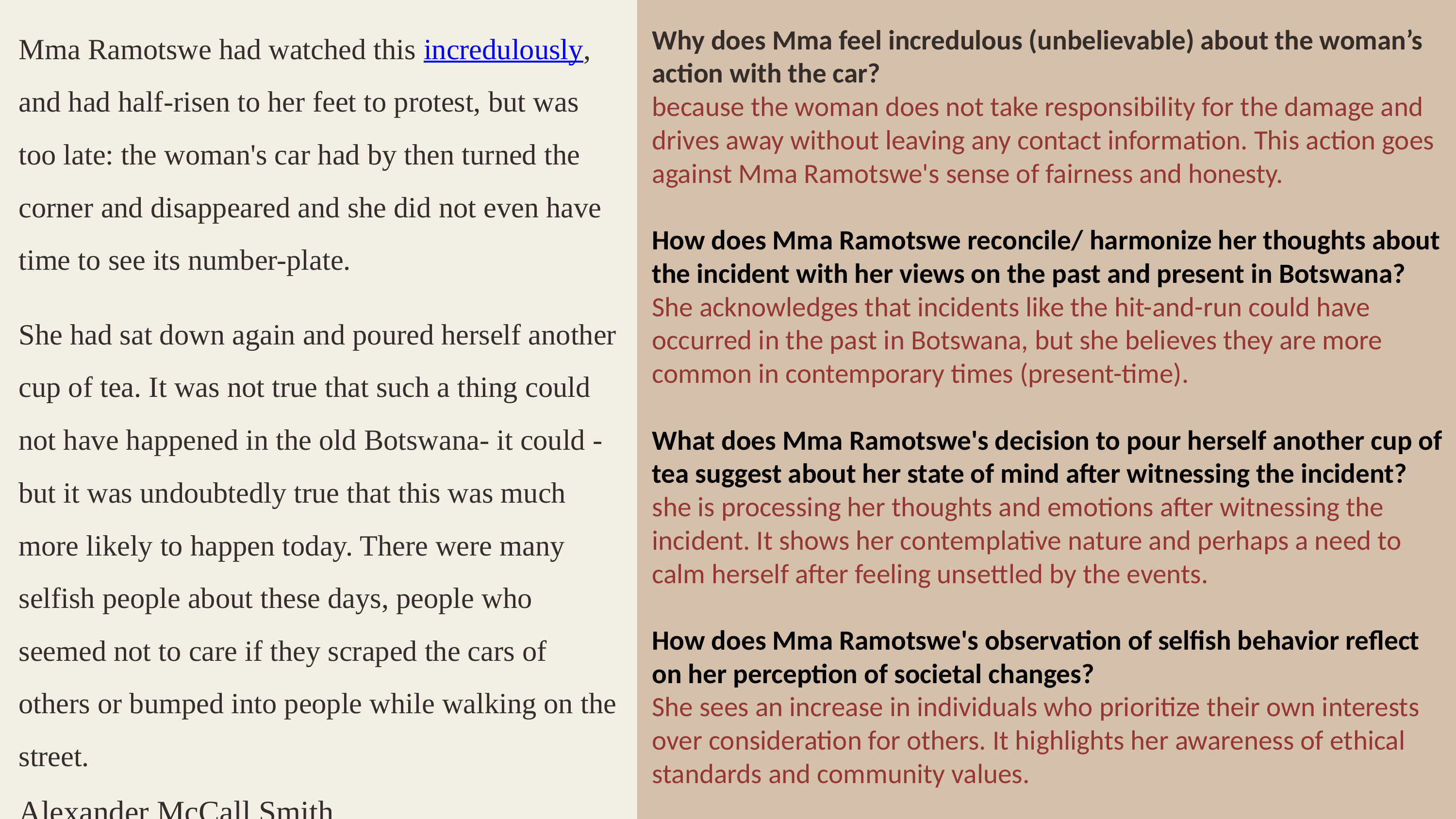

Why does Mma feel incredulous (unbelievable) about the woman’s action with the car?
because the woman does not take responsibility for the damage and drives away without leaving any contact information. This action goes against Mma Ramotswe's sense of fairness and honesty.

How does Mma Ramotswe reconcile/ harmonize her thoughts about the incident with her views on the past and present in Botswana?
She acknowledges that incidents like the hit-and-run could have occurred in the past in Botswana, but she believes they are more common in contemporary times (present-time).

What does Mma Ramotswe's decision to pour herself another cup of tea suggest about her state of mind after witnessing the incident?
she is processing her thoughts and emotions after witnessing the incident. It shows her contemplative nature and perhaps a need to calm herself after feeling unsettled by the events.

How does Mma Ramotswe's observation of selfish behavior reflect on her perception of societal changes?
She sees an increase in individuals who prioritize their own interests over consideration for others. It highlights her awareness of ethical standards and community values.
Mma Ramotswe had watched this incredulously, and had half-risen to her feet to protest, but was too late: the woman's car had by then turned the corner and disappeared and she did not even have time to see its number-plate.

She had sat down again and poured herself another cup of tea. It was not true that such a thing could not have happened in the old Botswana- it could - but it was undoubtedly true that this was much more likely to happen today. There were many selfish people about these days, people who seemed not to care if they scraped the cars of others or bumped into people while walking on the street.
Alexander McCall Smith